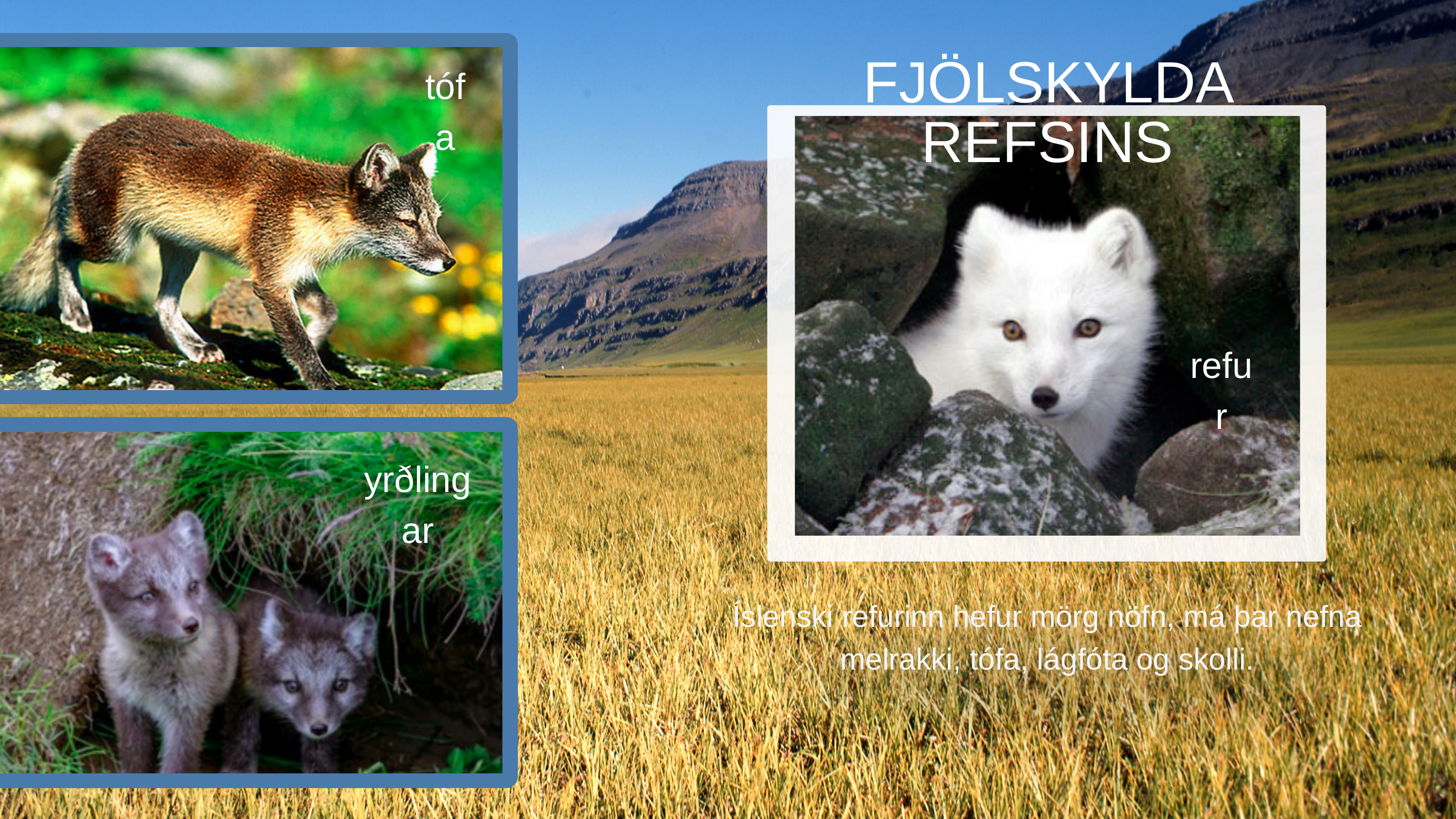

FJÖLSKYLDA REFSINS
tófa

refur

yrðlingar

Íslenski refurinn hefur mörg nöfn, má þar nefna melrakki, tófa, lágfóta og skolli.